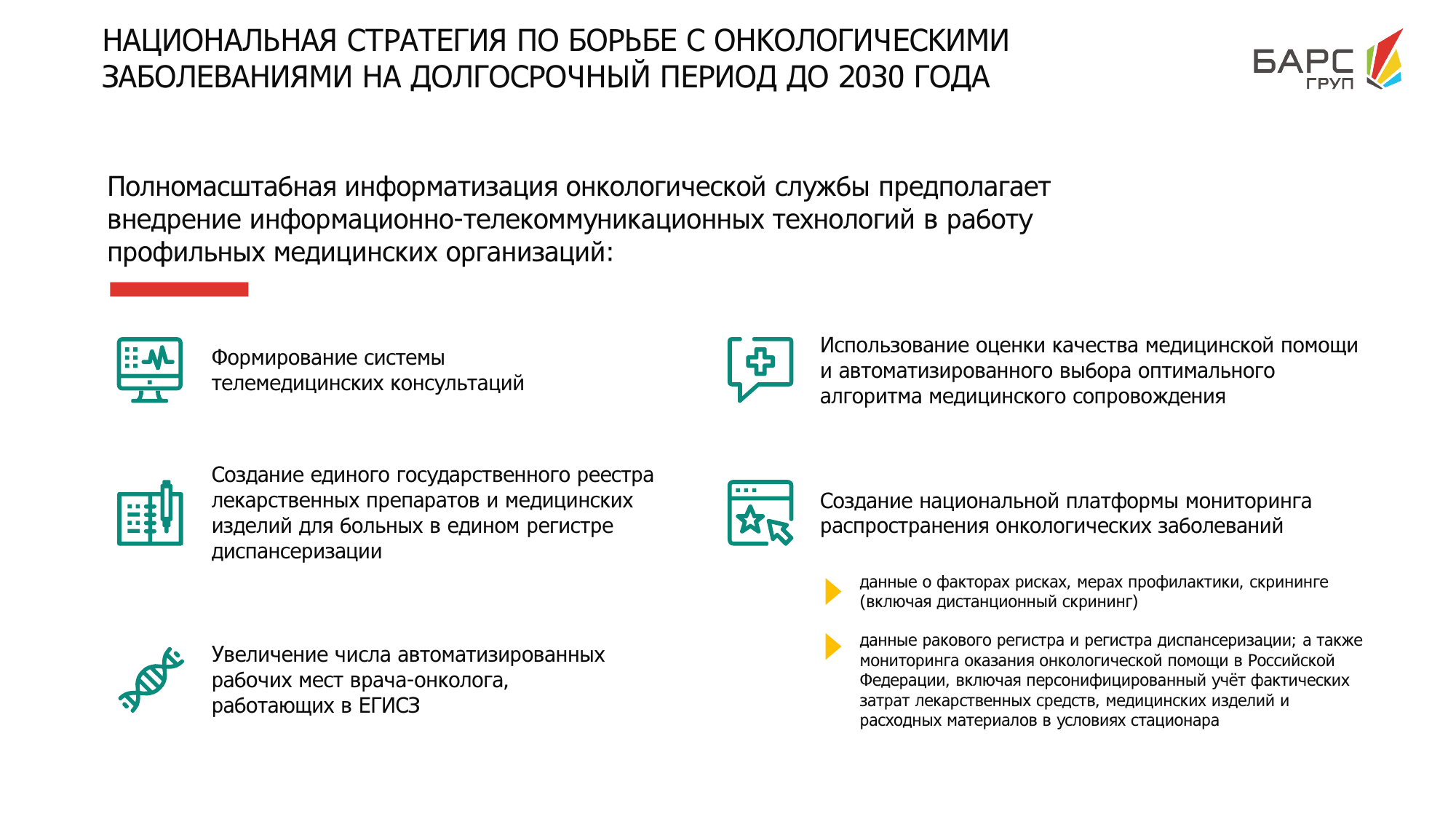

# НАЦИОНАЛЬНАЯ СТРАТЕГИЯ ПО БОРЬБЕ С ОНКОЛОГИЧЕСКИМИ ЗАБОЛЕВАНИЯМИ НА ДОЛГОСРОЧНЫЙ ПЕРИОД ДО 2030 ГОДА
Полномасштабная информатизация онкологической службы предполагает внедрение информационно-телекоммуникационных технологий в работу профильных медицинских организаций:

Использование оценки качества медицинской помощи и автоматизированного выбора оптимального алгоритма медицинского сопровождения

Формирование системы телемедицинских консультаций
Создание единого государственного реестра лекарственных препаратов и медицинских изделий для больных в едином регистре диспансеризации

Создание национальной платформы мониторинга распространения онкологических заболеваний
данные о факторах рисках, мерах профилактики, скрининге (включая дистанционный скрининг)

данные ракового регистра и регистра диспансеризации; а также мониторинга оказания онкологической помощи в Российской Федерации, включая персонифицированный учёт фактических затрат лекарственных средств, медицинских изделий и расходных материалов в условиях стационара
Увеличение числа автоматизированных рабочих мест врача-онколога, работающих в ЕГИСЗ